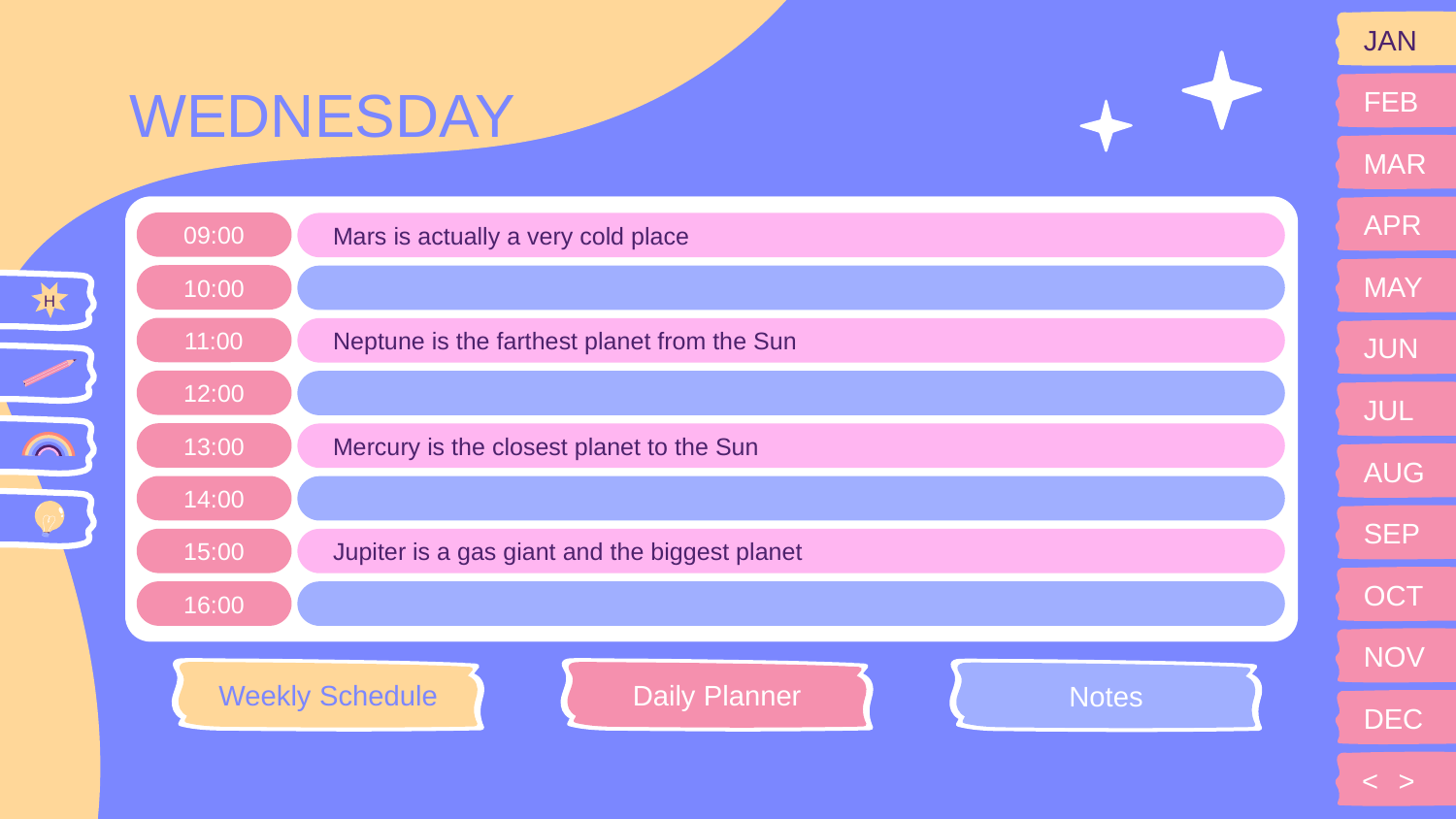

JAN
# WEDNESDAY
FEB
MAR
APR

09:00
Mars is actually a very cold place
MAY
10:00

H
11:00
Neptune is the farthest planet from the Sun
JUN

12:00

JUL

13:00
Mercury is the closest planet to the Sun

AUG
14:00

SEP
15:00
Jupiter is a gas giant and the biggest planet
OCT
16:00

NOV

Weekly Schedule
Daily Planner
Notes
DEC

<
>